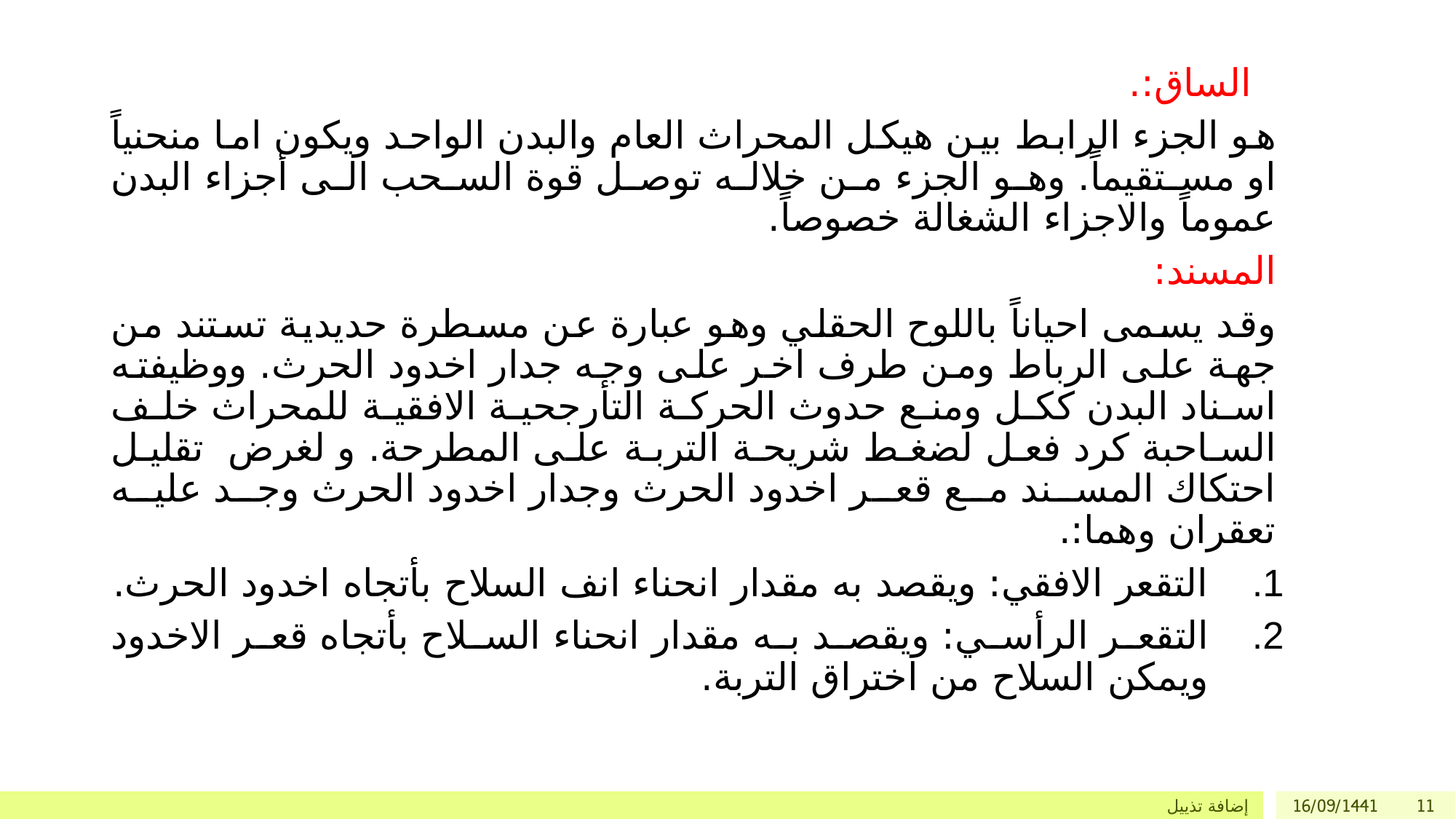

الساق:.
هو الجزء الرابط بين هيكل المحراث العام والبدن الواحد ويكون اما منحنياً او مستقيماً. وهو الجزء من خلاله توصل قوة السحب الى أجزاء البدن عموماً والاجزاء الشغالة خصوصاً.
المسند:
وقد يسمى احياناً باللوح الحقلي وهو عبارة عن مسطرة حديدية تستند من جهة على الرباط ومن طرف اخر على وجه جدار اخدود الحرث. ووظيفته اسناد البدن ككل ومنع حدوث الحركة التأرجحية الافقية للمحراث خلف الساحبة كرد فعل لضغط شريحة التربة على المطرحة. و لغرض  تقليل احتكاك المسند مع قعر اخدود الحرث وجدار اخدود الحرث وجد عليه تعقران وهما:.
التقعر الافقي: ويقصد به مقدار انحناء انف السلاح بأتجاه اخدود الحرث.
التقعر الرأسي: ويقصد به مقدار انحناء السلاح بأتجاه قعر الاخدود ويمكن السلاح من اختراق التربة.
إضافة تذييل
16/09/1441
11